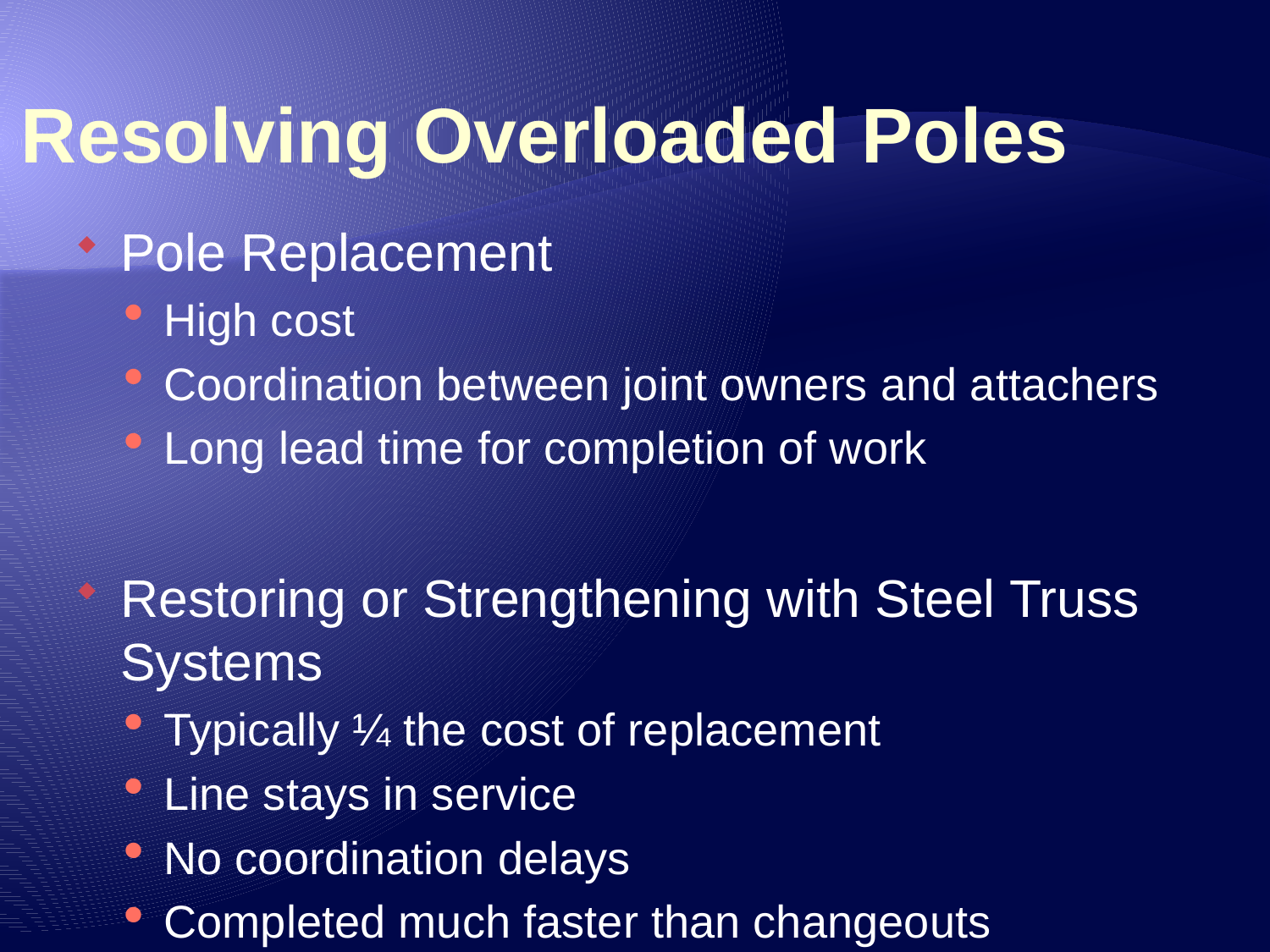

# Resolving Overloaded Poles
Pole Replacement
High cost
Coordination between joint owners and attachers
Long lead time for completion of work

Restoring or Strengthening with Steel Truss Systems
Typically ¼ the cost of replacement
Line stays in service
No coordination delays
Completed much faster than changeouts